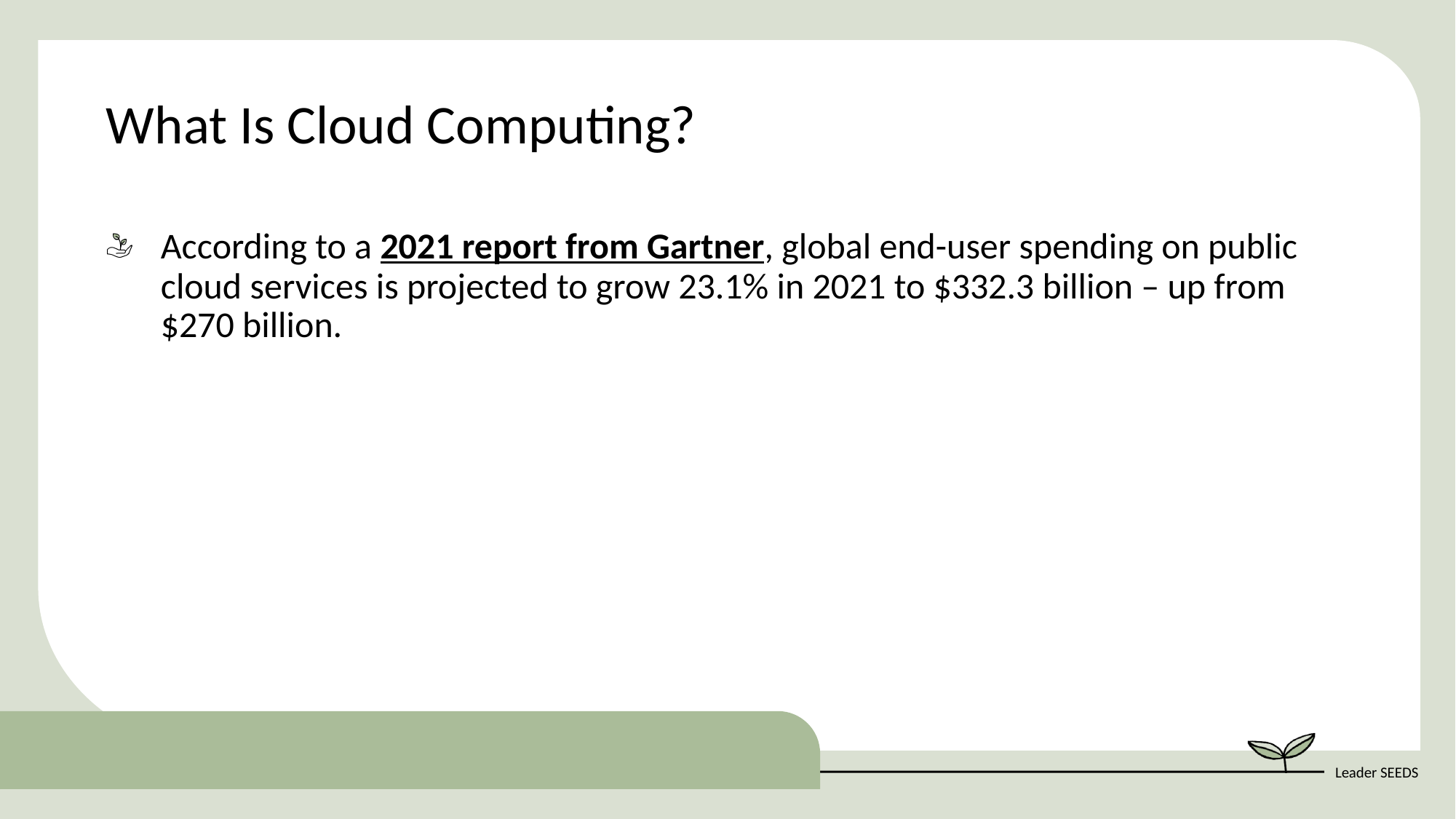

What Is Cloud Computing?
According to a 2021 report from Gartner, global end-user spending on public cloud services is projected to grow 23.1% in 2021 to $332.3 billion – up from $270 billion.